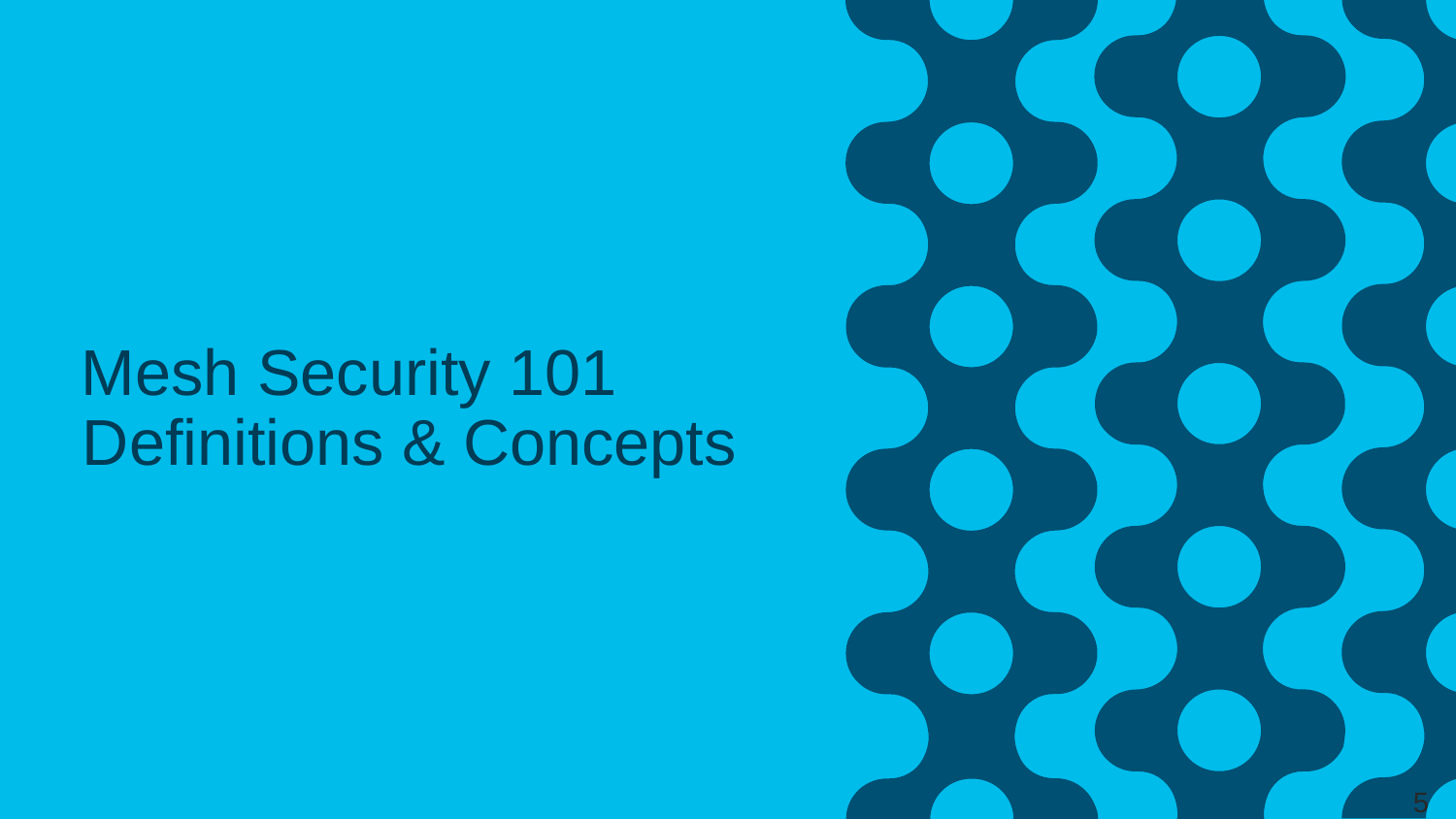

# Mesh Security 101 Definitions & Concepts
5